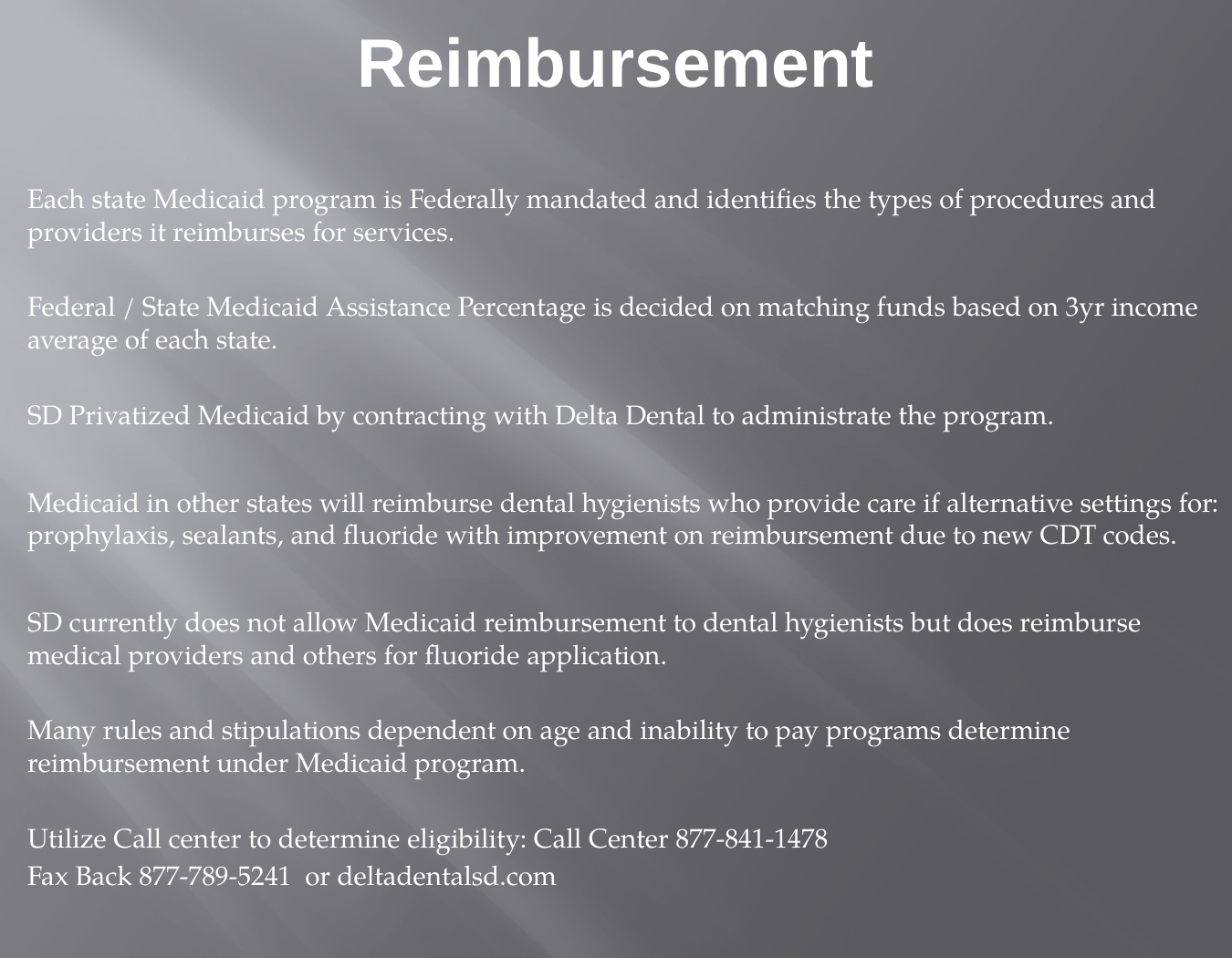

# Reimbursement
Each state Medicaid program is Federally mandated and identifies the types of procedures and providers it reimburses for services.

Federal / State Medicaid Assistance Percentage is decided on matching funds based on 3yr income average of each state.

SD Privatized Medicaid by contracting with Delta Dental to administrate the program.

Medicaid in other states will reimburse dental hygienists who provide care if alternative settings for: prophylaxis, sealants, and fluoride with improvement on reimbursement due to new CDT codes.

SD currently does not allow Medicaid reimbursement to dental hygienists but does reimburse medical providers and others for fluoride application.

Many rules and stipulations dependent on age and inability to pay programs determine reimbursement under Medicaid program.

Utilize Call center to determine eligibility: Call Center 877-841-1478
	Fax Back 877-789-5241  or deltadentalsd.com